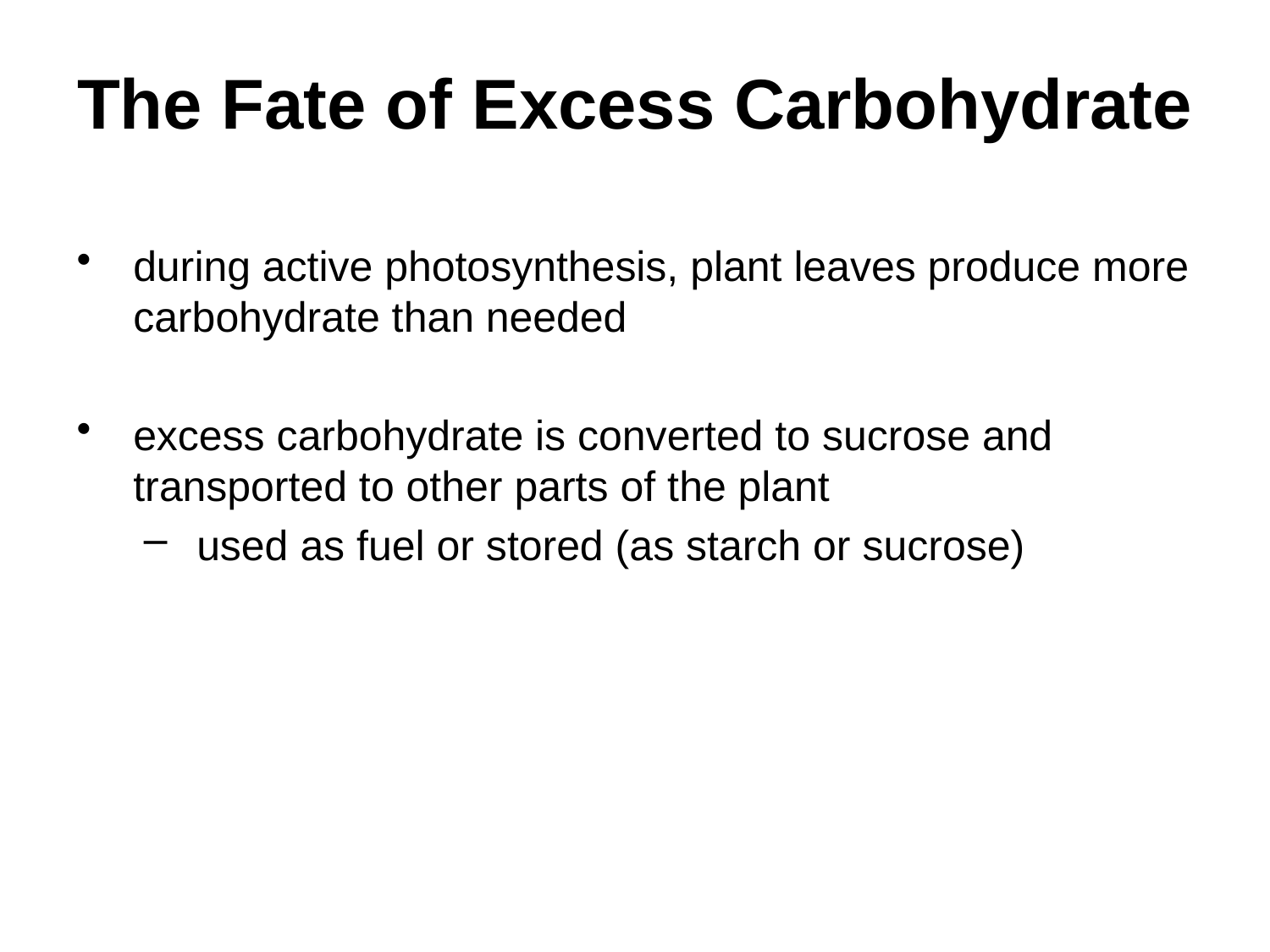

# The Fate of Excess Carbohydrate
during active photosynthesis, plant leaves produce more carbohydrate than needed

excess carbohydrate is converted to sucrose and transported to other parts of the plant
used as fuel or stored (as starch or sucrose)